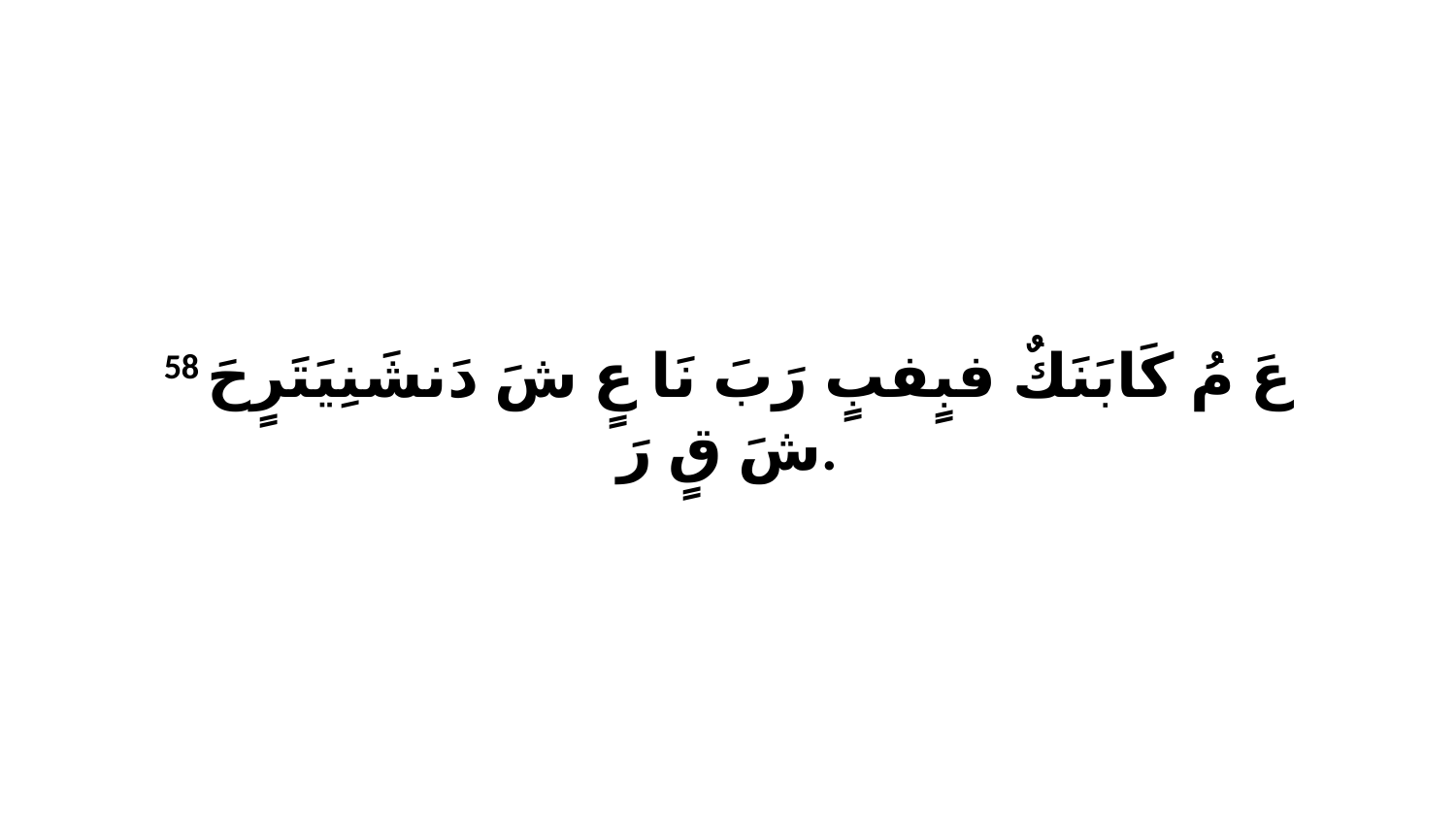

58 عَ مُ كَابَنَكٌ فبٍفبٍ رَبَ نَا عٍ شَ دَنشَنِيَتَرٍحَ شَ قٍ رَ.